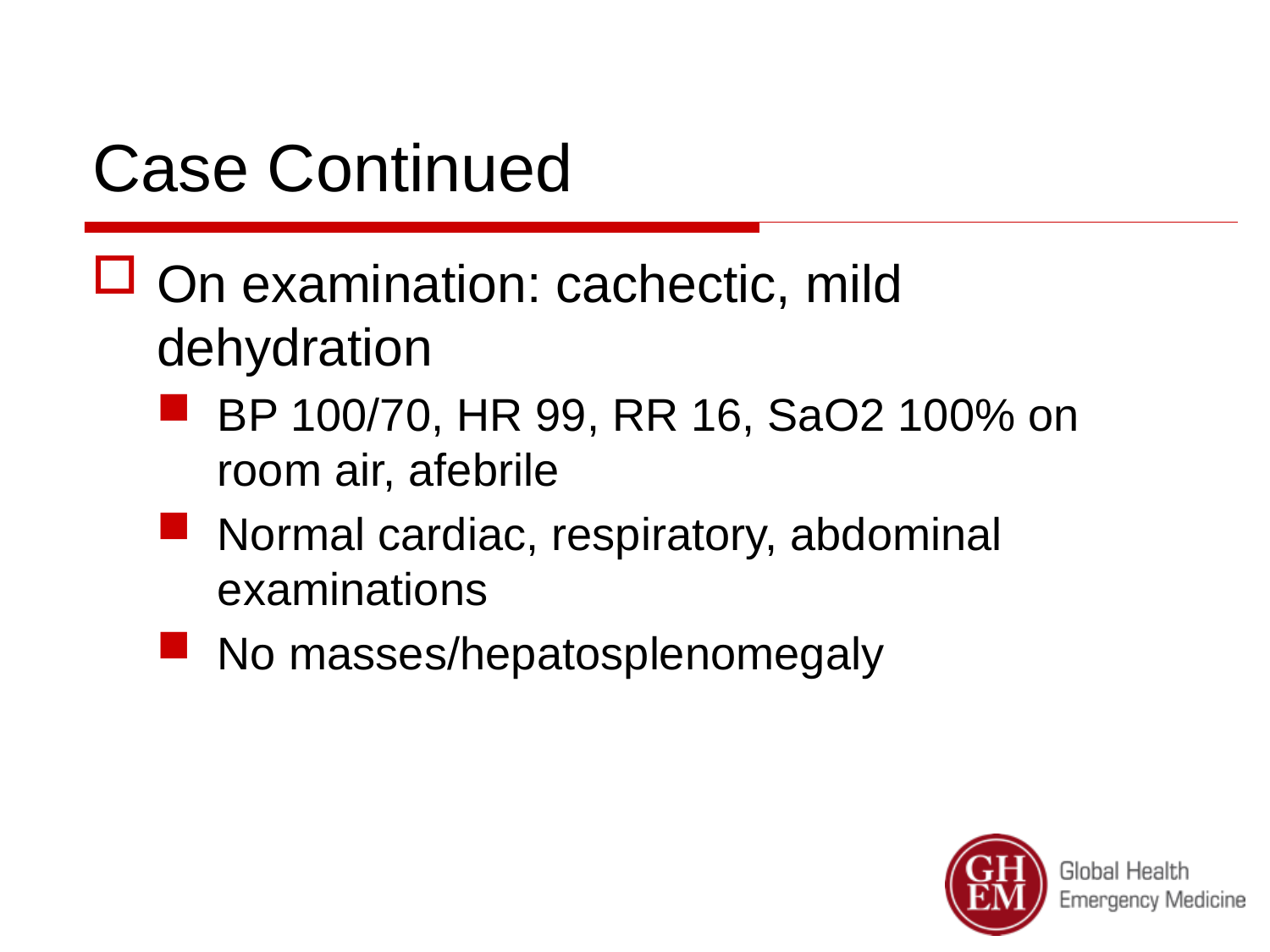

# Case Continued
On examination: cachectic, mild dehydration
BP 100/70, HR 99, RR 16, SaO2 100% on room air, afebrile
Normal cardiac, respiratory, abdominal examinations
No masses/hepatosplenomegaly